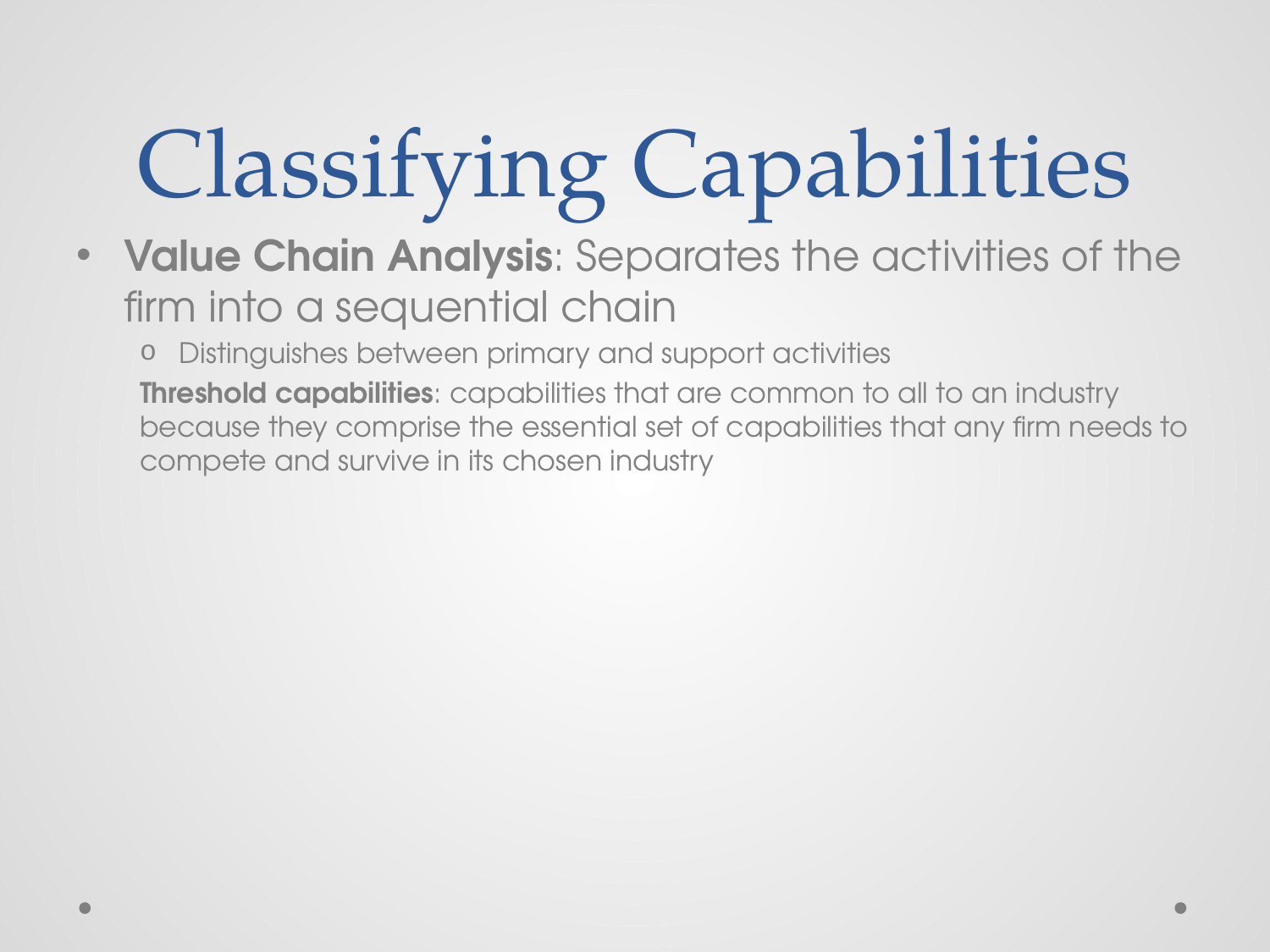

# Classifying Capabilities
Value Chain Analysis: Separates the activities of the firm into a sequential chain
Distinguishes between primary and support activities
Threshold capabilities: capabilities that are common to all to an industry because they comprise the essential set of capabilities that any firm needs to compete and survive in its chosen industry